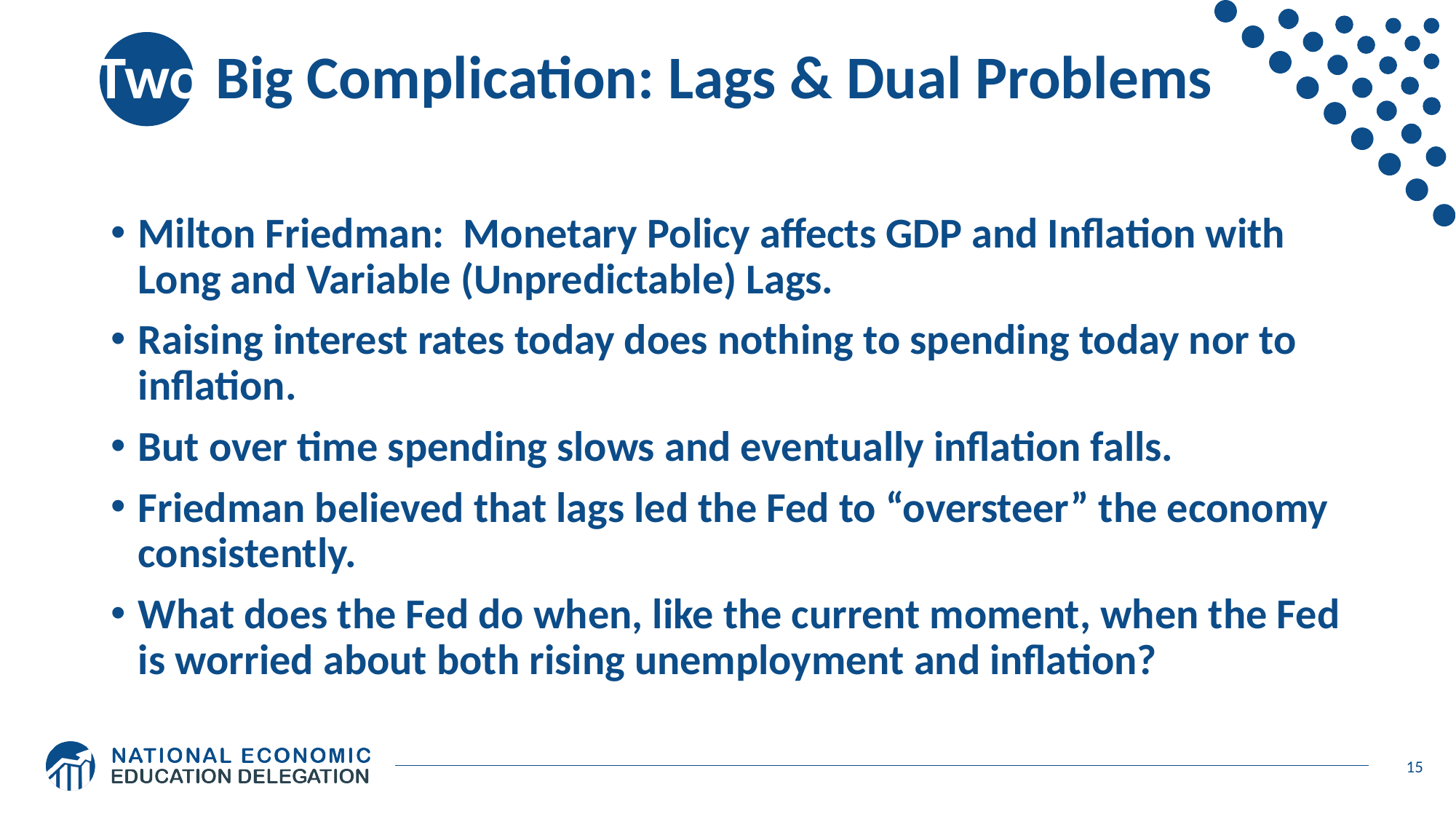

# Two Big Complication: Lags & Dual Problems
Milton Friedman:  Monetary Policy affects GDP and Inflation with Long and Variable (Unpredictable) Lags.
Raising interest rates today does nothing to spending today nor to inflation.
But over time spending slows and eventually inflation falls.
Friedman believed that lags led the Fed to “oversteer” the economy consistently.
What does the Fed do when, like the current moment, when the Fed is worried about both rising unemployment and inflation?
15